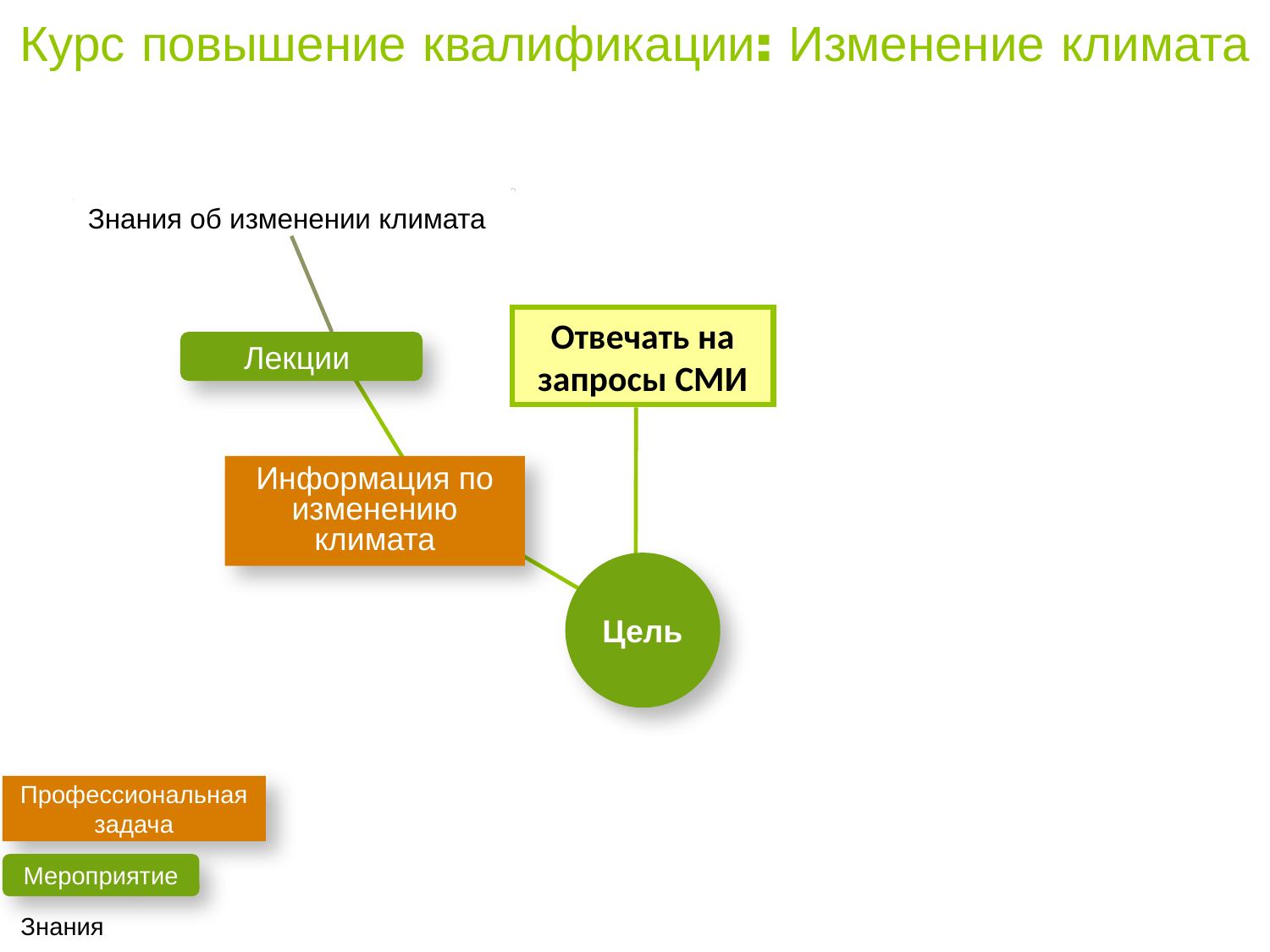

Курс повышение квалификации: Изменение климата
Знания об изменении климата
Отвечать на запросы СМИ
Лекции
Информация по изменению климата
Цель
Профессиональная задача
Мероприятие
Знания